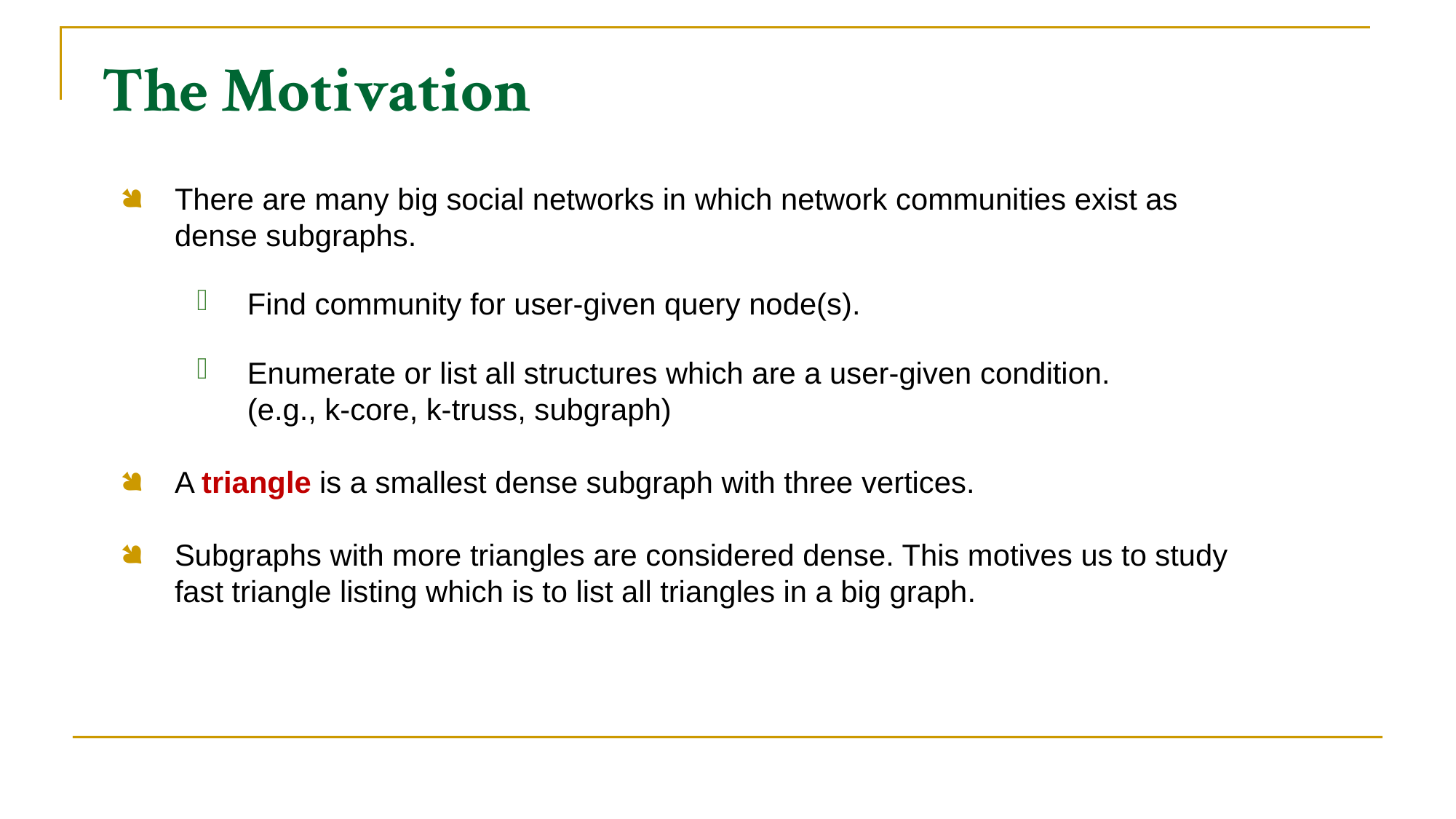

# The Motivation

There are many big social networks in which network communities exist as dense subgraphs.
Find community for user-given query node(s).
Enumerate or list all structures which are a user-given condition.
(e.g., k-core, k-truss, subgraph)
A triangle is a smallest dense subgraph with three vertices.

Subgraphs with more triangles are considered dense. This motives us to study fast triangle listing which is to list all triangles in a big graph.